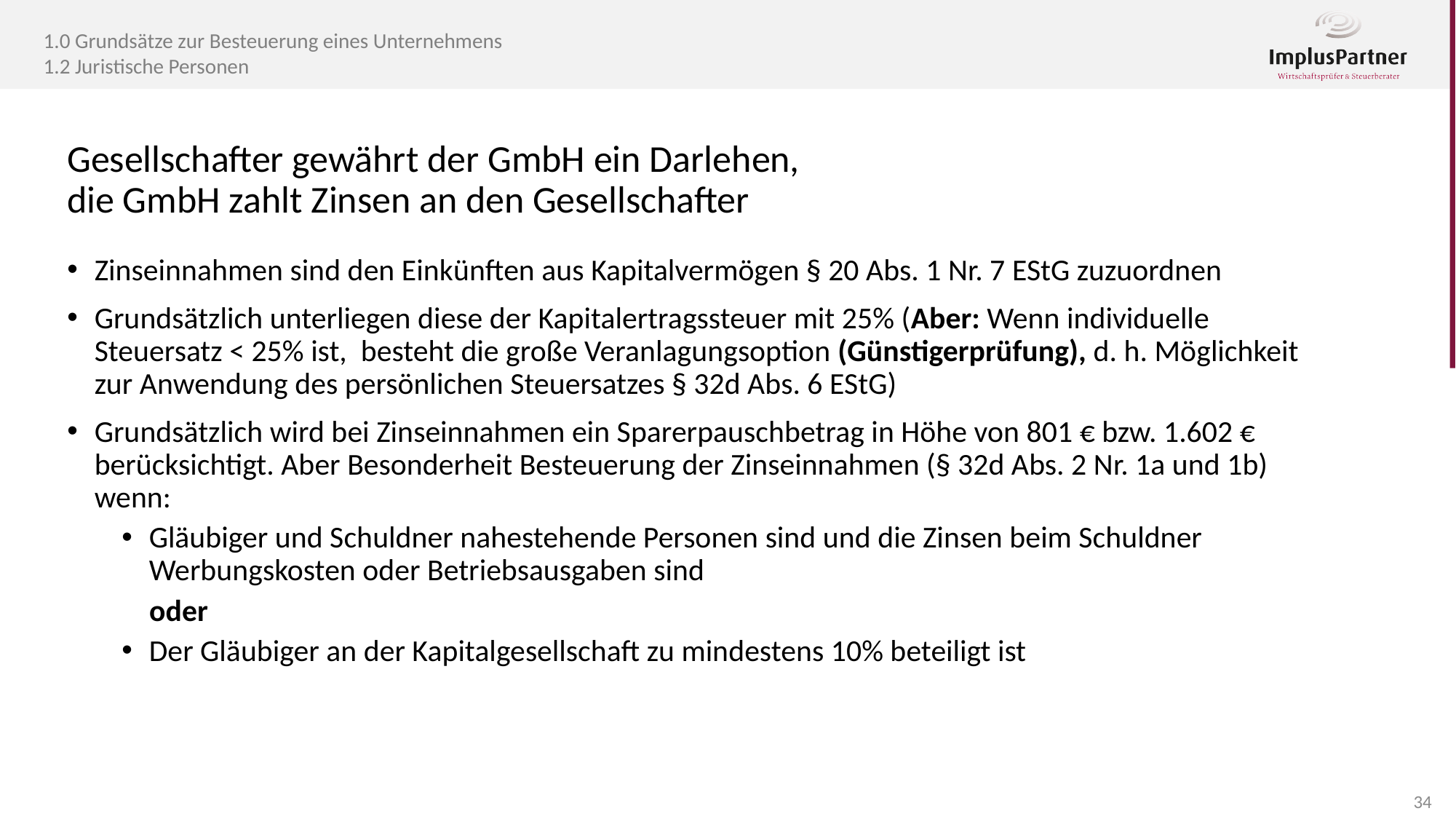

1.0 Grundsätze zur Besteuerung eines Unternehmens
1.2 Juristische Personen
Gesellschafter gewährt der GmbH ein Darlehen,
die GmbH zahlt Zinsen an den Gesellschafter
Zinseinnahmen sind den Einkünften aus Kapitalvermögen § 20 Abs. 1 Nr. 7 EStG zuzuordnen
Grundsätzlich unterliegen diese der Kapitalertragssteuer mit 25% (Aber: Wenn individuelle Steuersatz < 25% ist,  besteht die große Veranlagungsoption (Günstigerprüfung), d. h. Möglichkeit zur Anwendung des persönlichen Steuersatzes § 32d Abs. 6 EStG)
Grundsätzlich wird bei Zinseinnahmen ein Sparerpauschbetrag in Höhe von 801 € bzw. 1.602 € berücksichtigt. Aber Besonderheit Besteuerung der Zinseinnahmen (§ 32d Abs. 2 Nr. 1a und 1b) wenn:
Gläubiger und Schuldner nahestehende Personen sind und die Zinsen beim Schuldner Werbungskosten oder Betriebsausgaben sind
    oder
Der Gläubiger an der Kapitalgesellschaft zu mindestens 10% beteiligt ist

34